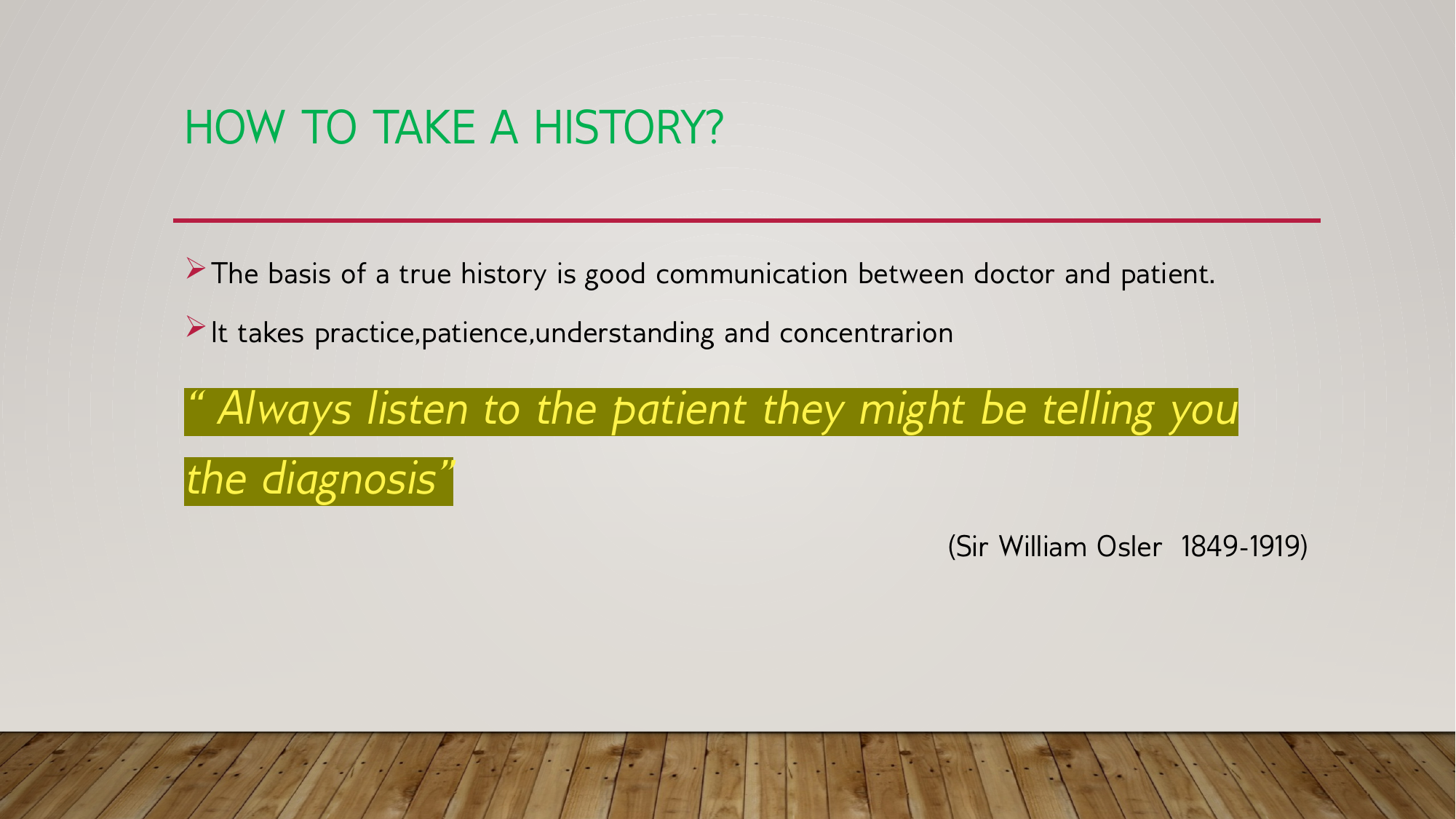

# How to take a history?
The basis of a true history is good communication between doctor and patient.
It takes practice,patience,understanding and concentrarion
“ Always listen to the patient they might be telling you the diagnosis”
(Sir William Osler  1849-1919)